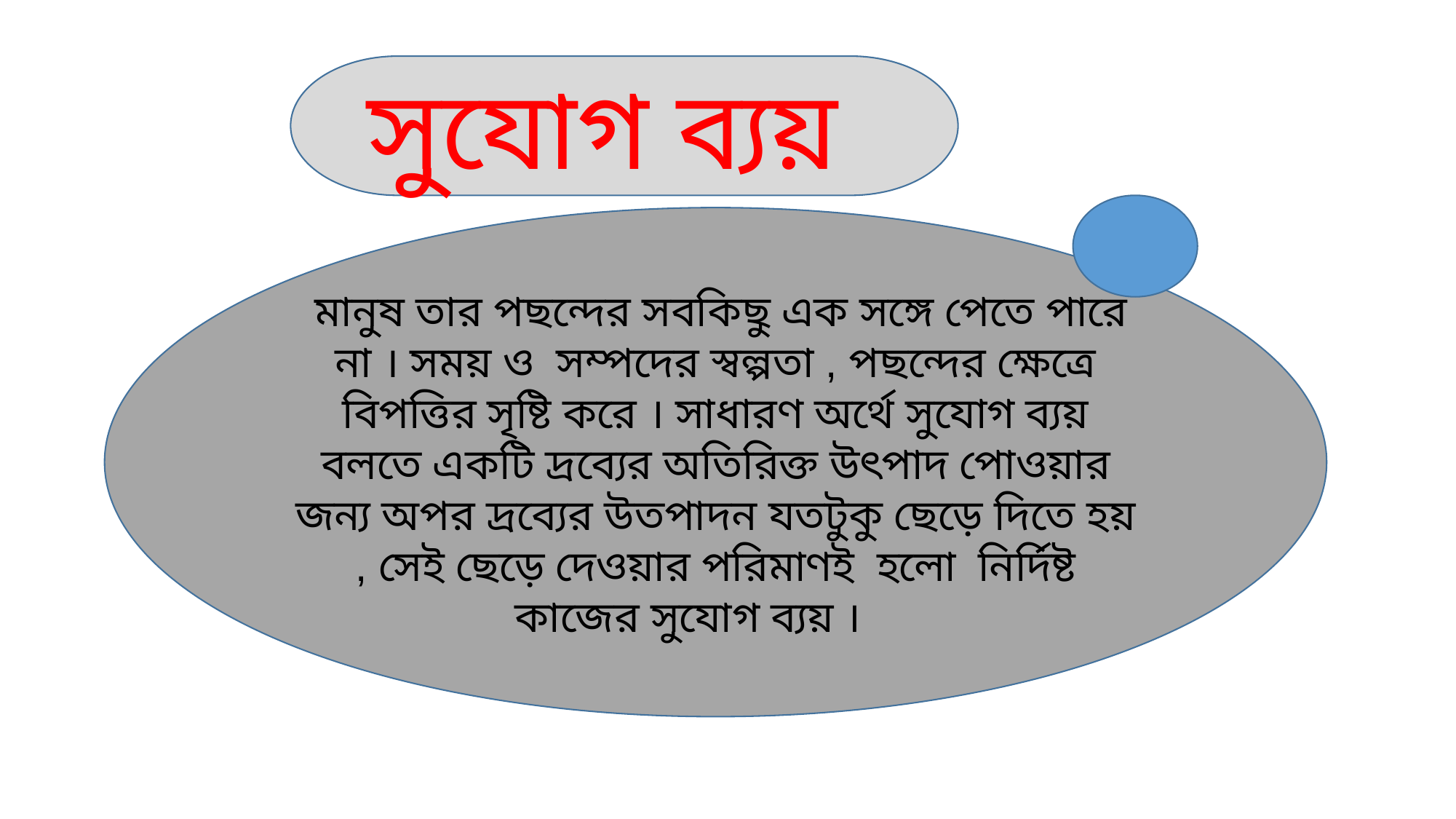

সুযোগ ব্যয়

 মানুষ তার পছন্দের সবকিছু এক সঙ্গে পেতে পারে না । সময় ও  সম্পদের স্বল্পতা , পছন্দের ক্ষেত্রে বিপত্তির সৃষ্টি করে । সাধারণ অর্থে সুযোগ ব্যয় বলতে একটি দ্রব্যের অতিরিক্ত উৎপাদ পোওয়ার জন্য অপর দ্রব্যের উতপাদন যতটুকু ছেড়ে দিতে হয় , সেই ছেড়ে দেওয়ার পরিমাণই  হলো  নির্দিষ্ট কাজের সুযোগ ব্যয় ।